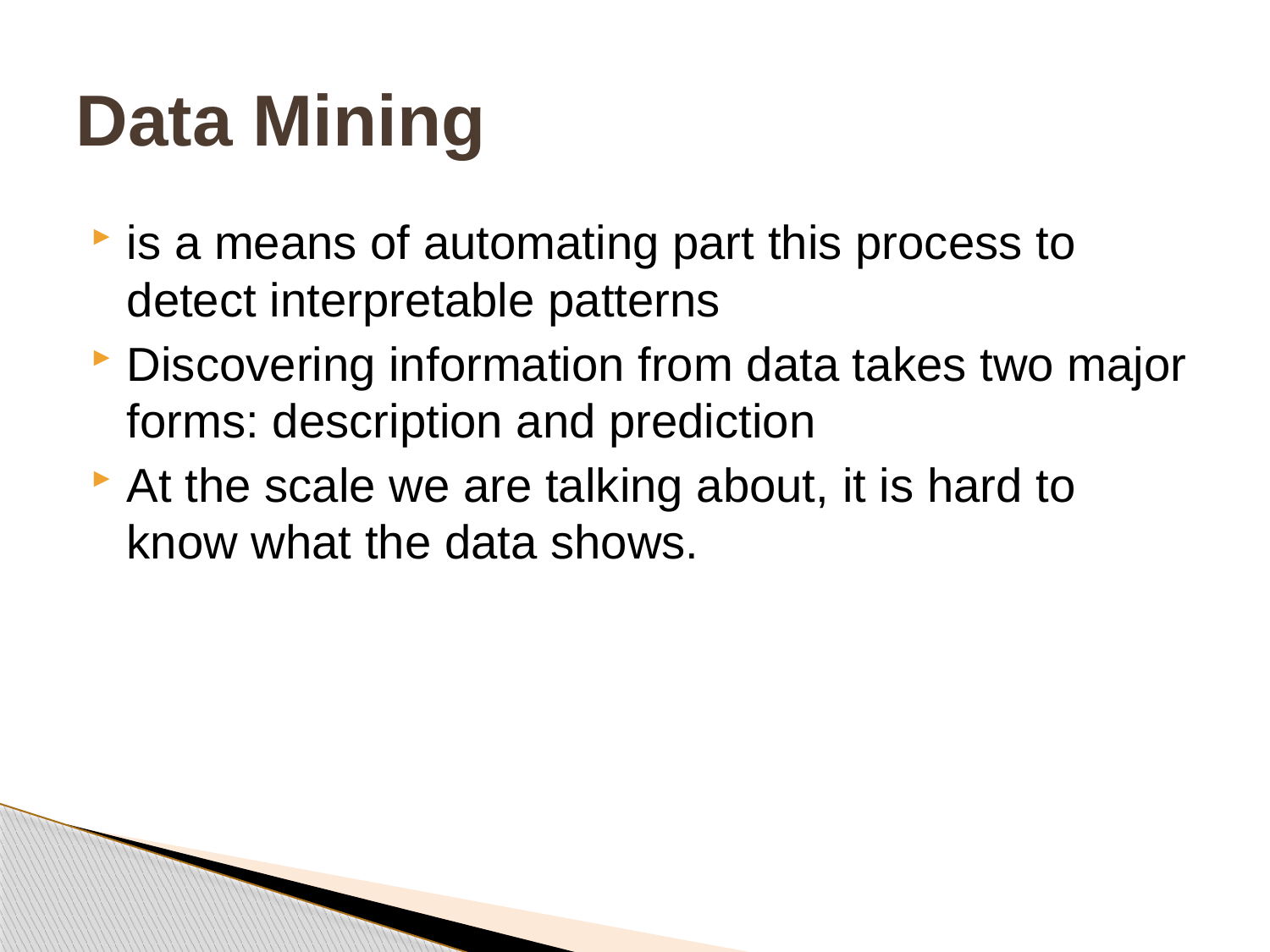

# Data Mining
is a means of automating part this process to detect interpretable patterns
Discovering information from data takes two major forms: description and prediction
At the scale we are talking about, it is hard to know what the data shows.